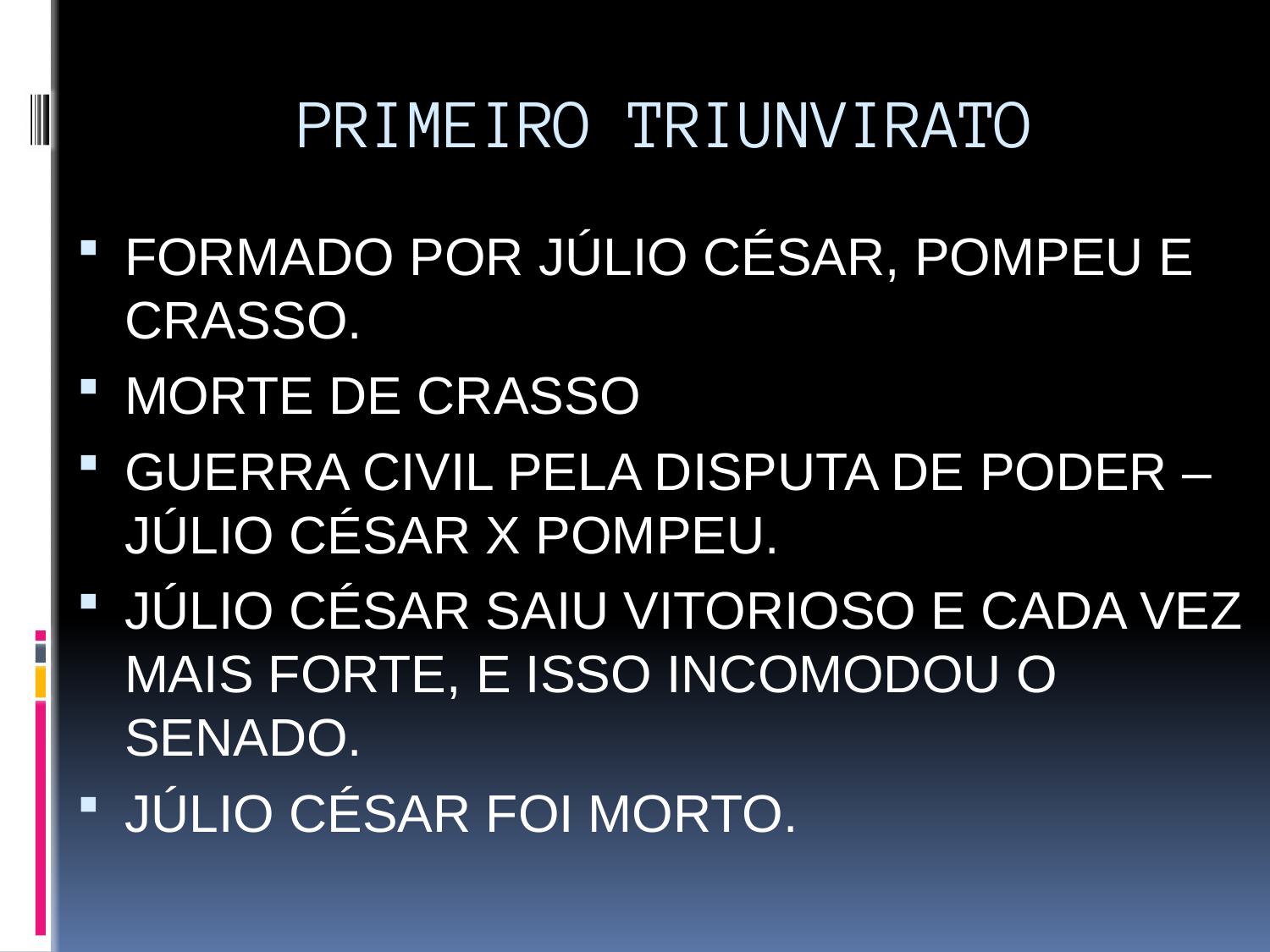

# PRIMEIRO TRIUNVIRATO
FORMADO POR JÚLIO CÉSAR, POMPEU E CRASSO.
MORTE DE CRASSO
GUERRA CIVIL PELA DISPUTA DE PODER – JÚLIO CÉSAR X POMPEU.
JÚLIO CÉSAR SAIU VITORIOSO E CADA VEZ MAIS FORTE, E ISSO INCOMODOU O SENADO.
JÚLIO CÉSAR FOI MORTO.